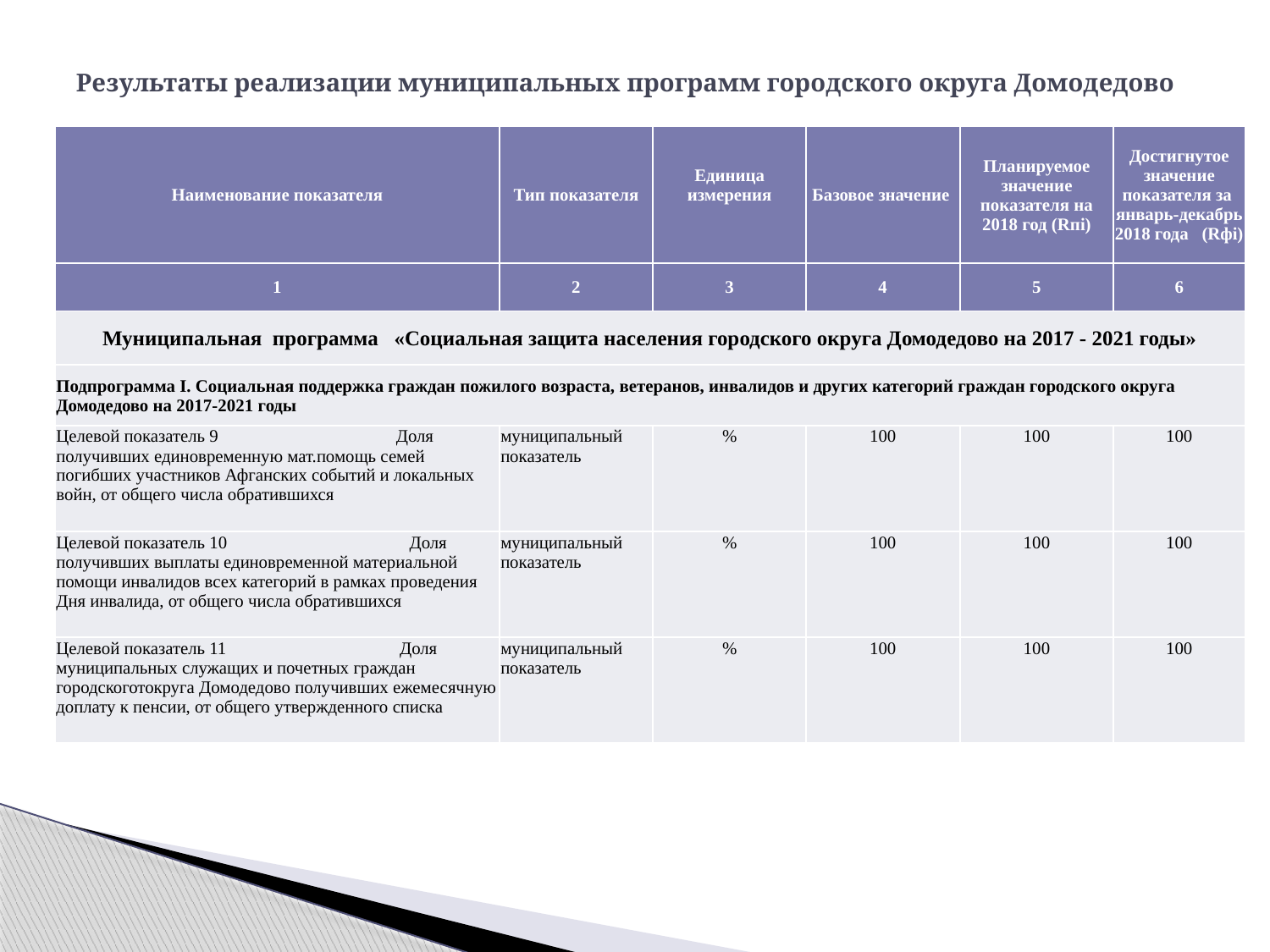

# Результаты реализации муниципальных программ городского округа Домодедово
| Наименование показателя | Тип показателя | Единица измерения | Базовое значение | Планируемое значение показателя на 2018 год (Rпi) | Достигнутое значение показателя за январь-декабрь 2018 года (Rфi) |
| --- | --- | --- | --- | --- | --- |
| 1 | 2 | 3 | 4 | 5 | 6 |
| Муниципальная программа «Социальная защита населения городского округа Домодедово на 2017 - 2021 годы» |  |  |  |  |  |
| Подпрограмма I. Социальная поддержка граждан пожилого возраста, ветеранов, инвалидов и других категорий граждан городского округа Домодедово на 2017-2021 годы |  |  |  |  |  |
| Целевой показатель 9 Доля получивших единовременную мат.помощь семей погибших участников Афганских событий и локальных войн, от общего числа обратившихся | муниципальный показатель | % | 100 | 100 | 100 |
| Целевой показатель 10 Доля получивших выплаты единовременной материальной помощи инвалидов всех категорий в рамках проведения Дня инвалида, от общего числа обратившихся | муниципальный показатель | % | 100 | 100 | 100 |
| Целевой показатель 11 Доля муниципальных служащих и почетных граждан городскоготокруга Домодедово получивших ежемесячную доплату к пенсии, от общего утвержденного списка | муниципальный показатель | % | 100 | 100 | 100 |